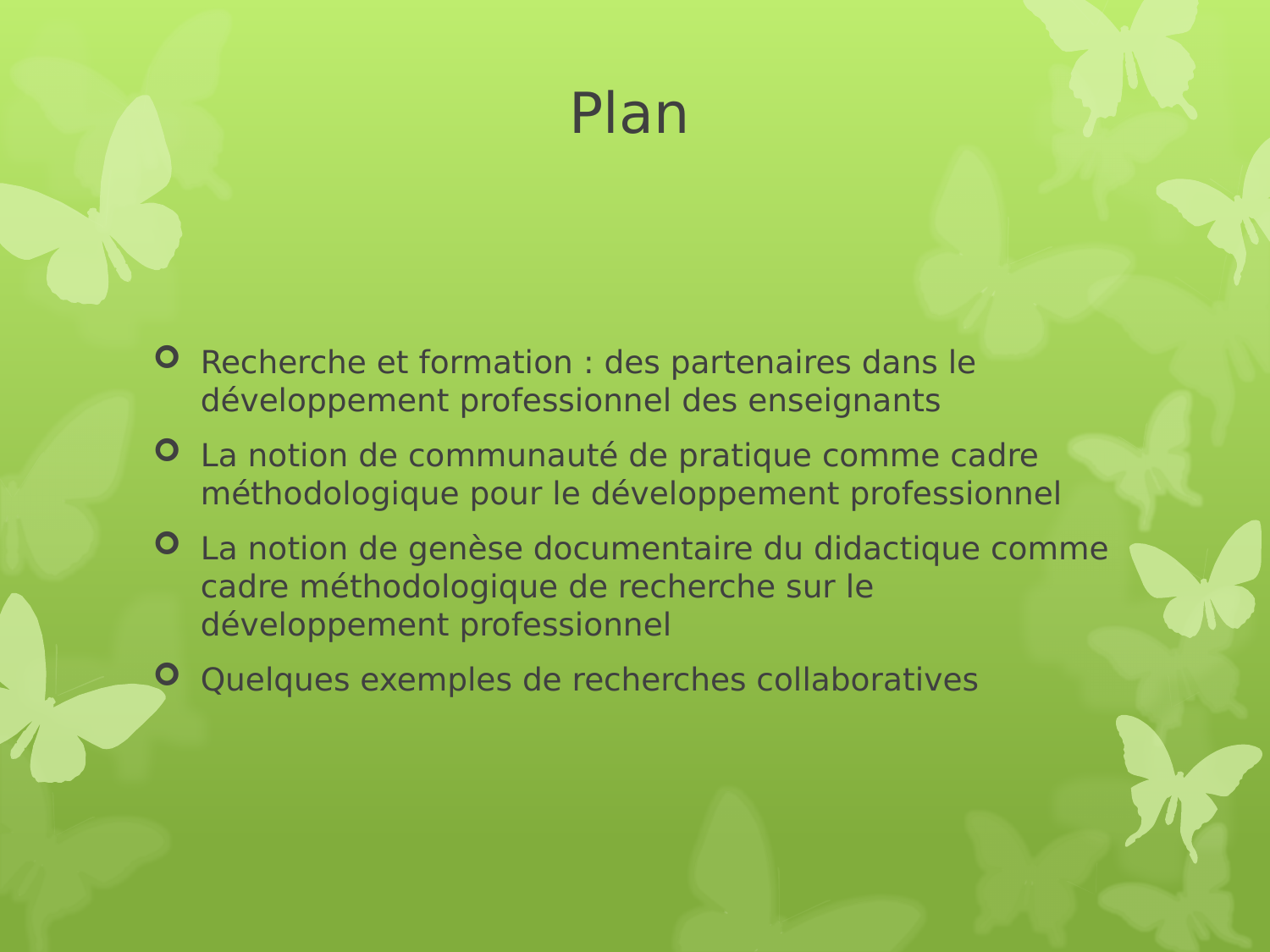

# Plan
Recherche et formation : des partenaires dans le développement professionnel des enseignants
La notion de communauté de pratique comme cadre méthodologique pour le développement professionnel
La notion de genèse documentaire du didactique comme cadre méthodologique de recherche sur le développement professionnel
Quelques exemples de recherches collaboratives